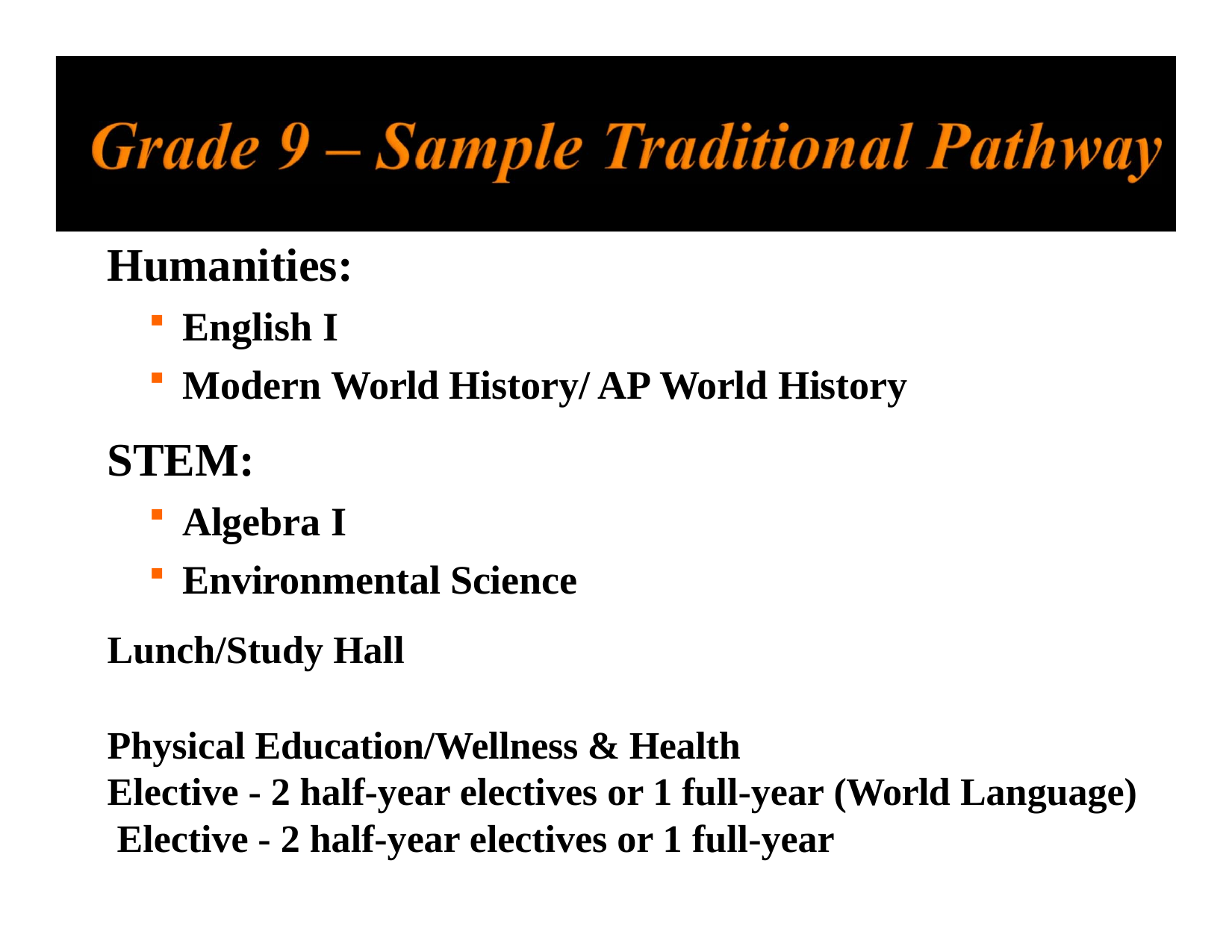

# Humanities:
English I
Modern World History/ AP World History
STEM:
Algebra I
Environmental Science
Lunch/Study Hall

Physical Education/Wellness & Health
Elective - 2 half-year electives or 1 full-year (World Language)  Elective - 2 half-year electives or 1 full-year